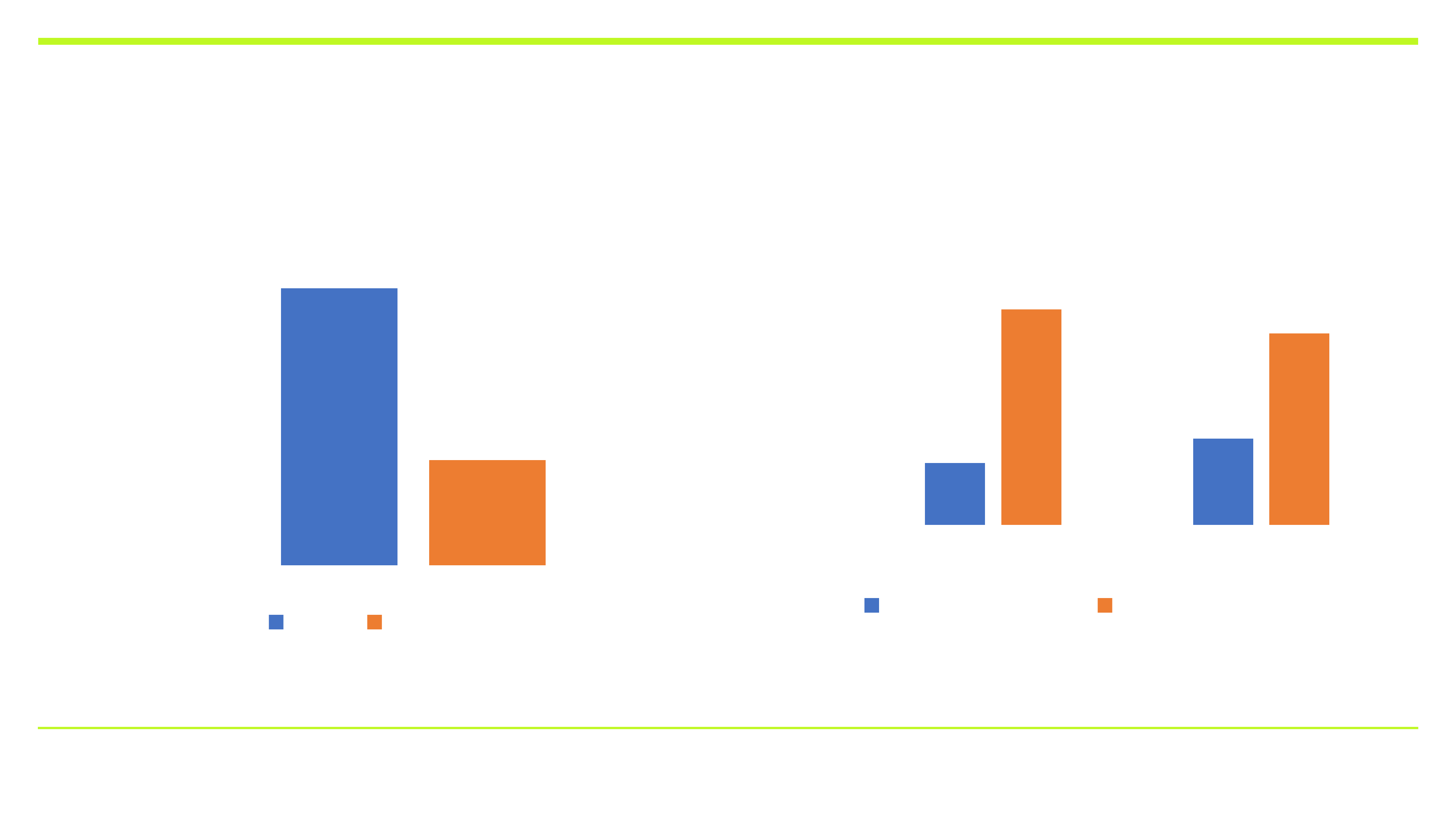

### Chart: Hystérectomie coelioscopique

| Category | Totale | subtotale |
|---|---|---|
| Coelioscopie | 0.725 | 0.275 |

### Chart: Promontofixation 2016 - 2020

| Category | Avec Hystérectomie | Sans Hystérectomie |
|---|---|---|
| Ambulatoire ( 94 = 47,7%) | 0.223 | 0.777 |
| Conventionnelle (103 = 52,3%) | 0.31 | 0.69 |